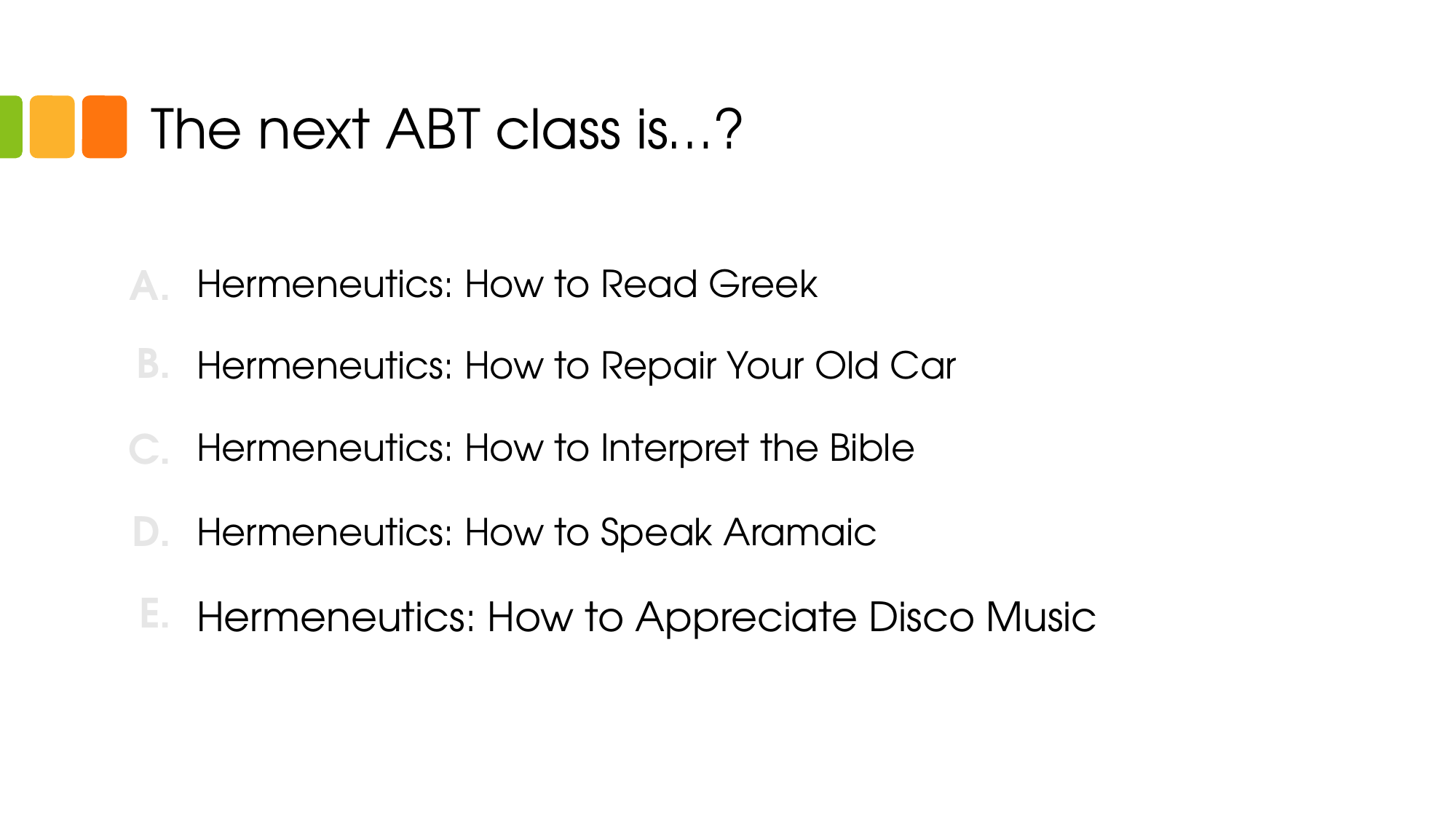

# The next ABT class is…?
Hermeneutics: How to Read Greek
Hermeneutics: How to Repair Your Old Car
Hermeneutics: How to Interpret the Bible
Hermeneutics: How to Speak Aramaic
Hermeneutics: How to Appreciate Disco Music